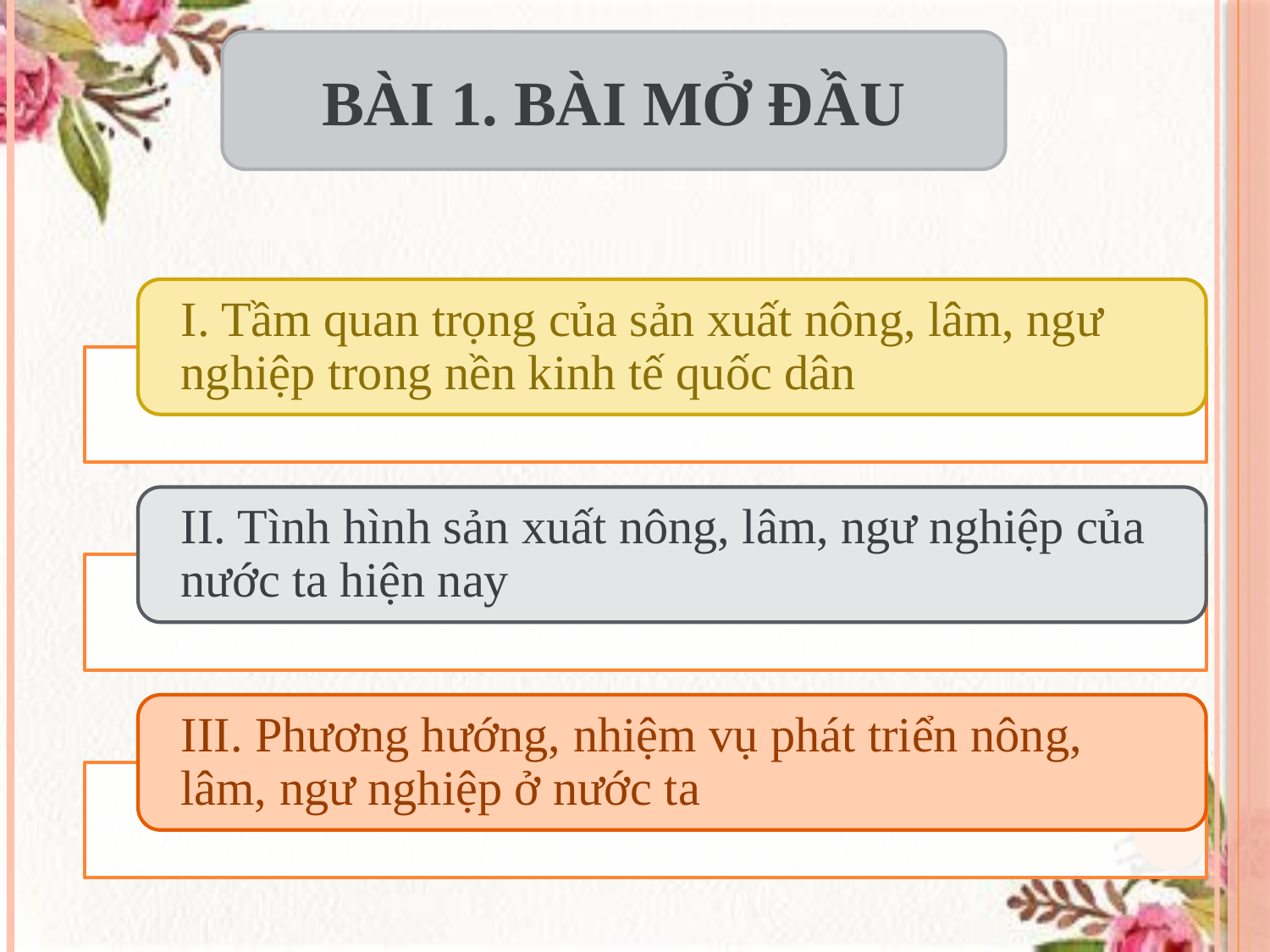

BÀI 1. BÀI MỞ ĐẦU
I. Tầm quan trọng của sản xuất nông, lâm, ngư nghiệp trong nền kinh tế quốc dân
II. Tình hình sản xuất nông, lâm, ngư nghiệp của nước ta hiện nay
III. Phương hướng, nhiệm vụ phát triển nông, lâm, ngư nghiệp ở nước ta